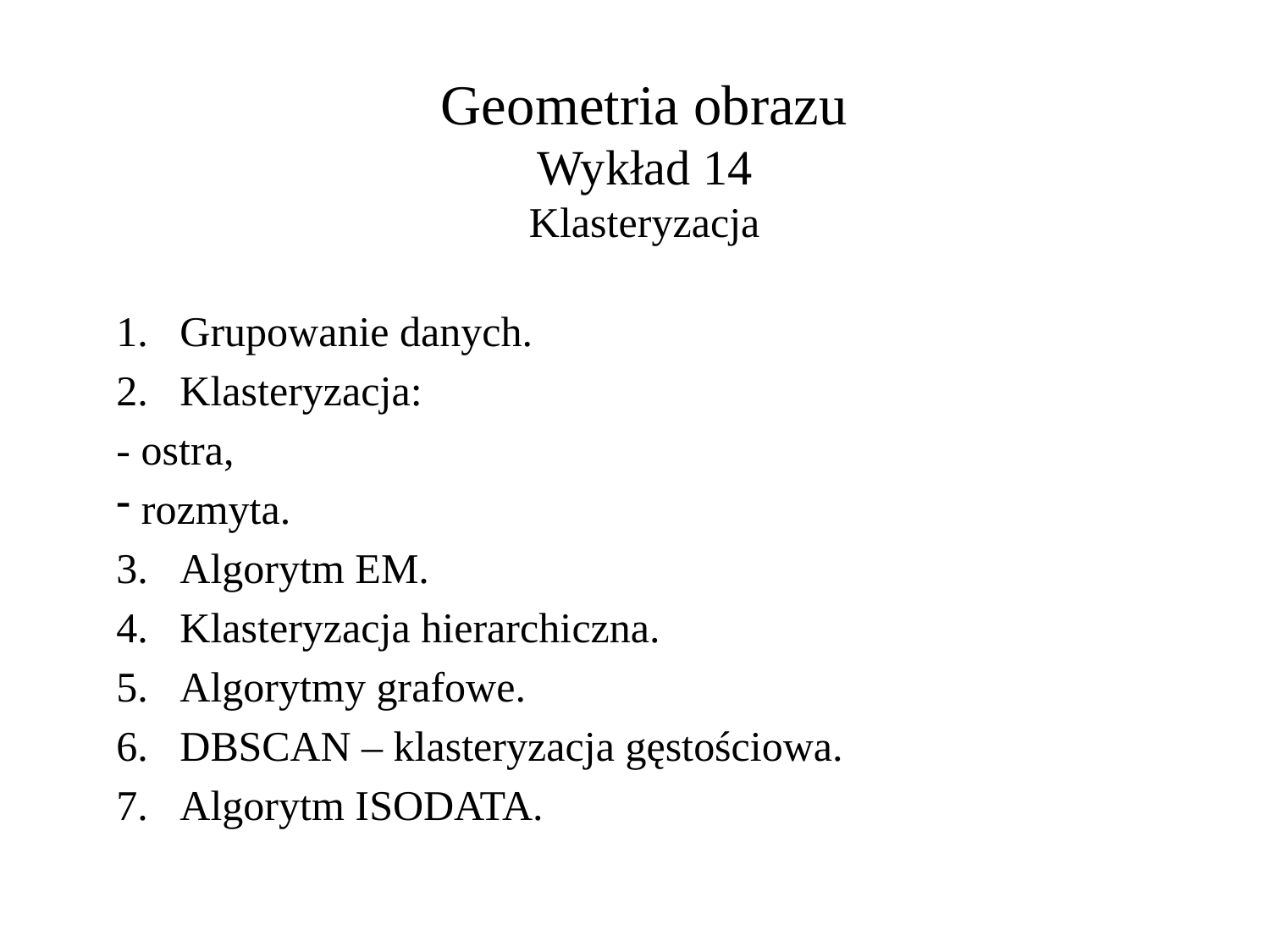

Geometria obrazu
Wykład 14
Klasteryzacja
Grupowanie danych.
Klasteryzacja:
- ostra,
 rozmyta.
Algorytm EM.
Klasteryzacja hierarchiczna.
Algorytmy grafowe.
DBSCAN – klasteryzacja gęstościowa.
Algorytm ISODATA.